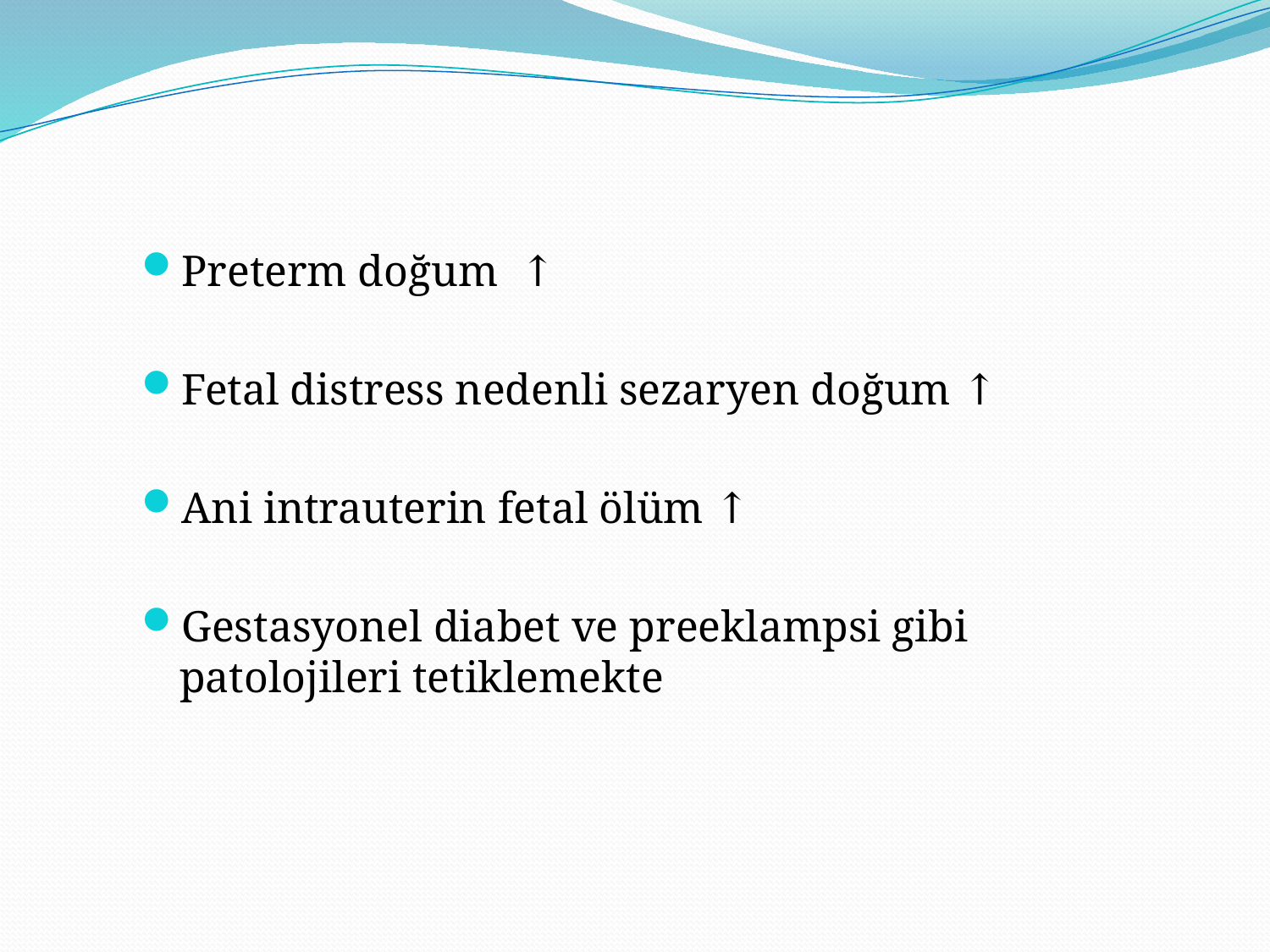

Preterm doğum  ↑

Fetal distress nedenli sezaryen doğum ↑

Ani intrauterin fetal ölüm ↑

Gestasyonel diabet ve preeklampsi gibi patolojileri tetiklemekte